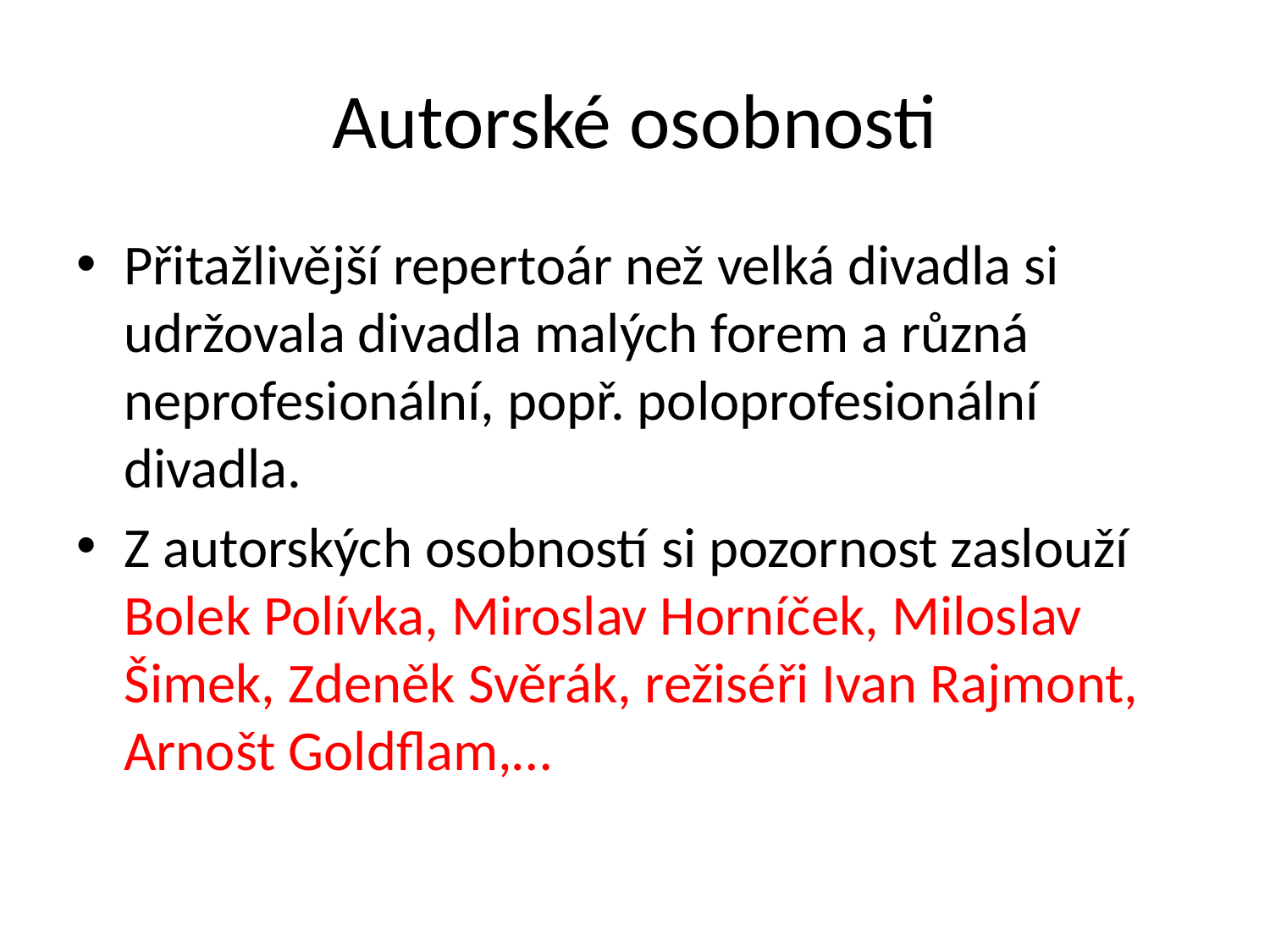

# Autorské osobnosti
Přitažlivější repertoár než velká divadla si udržovala divadla malých forem a různá neprofesionální, popř. poloprofesionální divadla.
Z autorských osobností si pozornost zaslouží  Bolek Polívka, Miroslav Horníček, Miloslav Šimek, Zdeněk Svěrák, režiséři Ivan Rajmont, Arnošt Goldflam,…